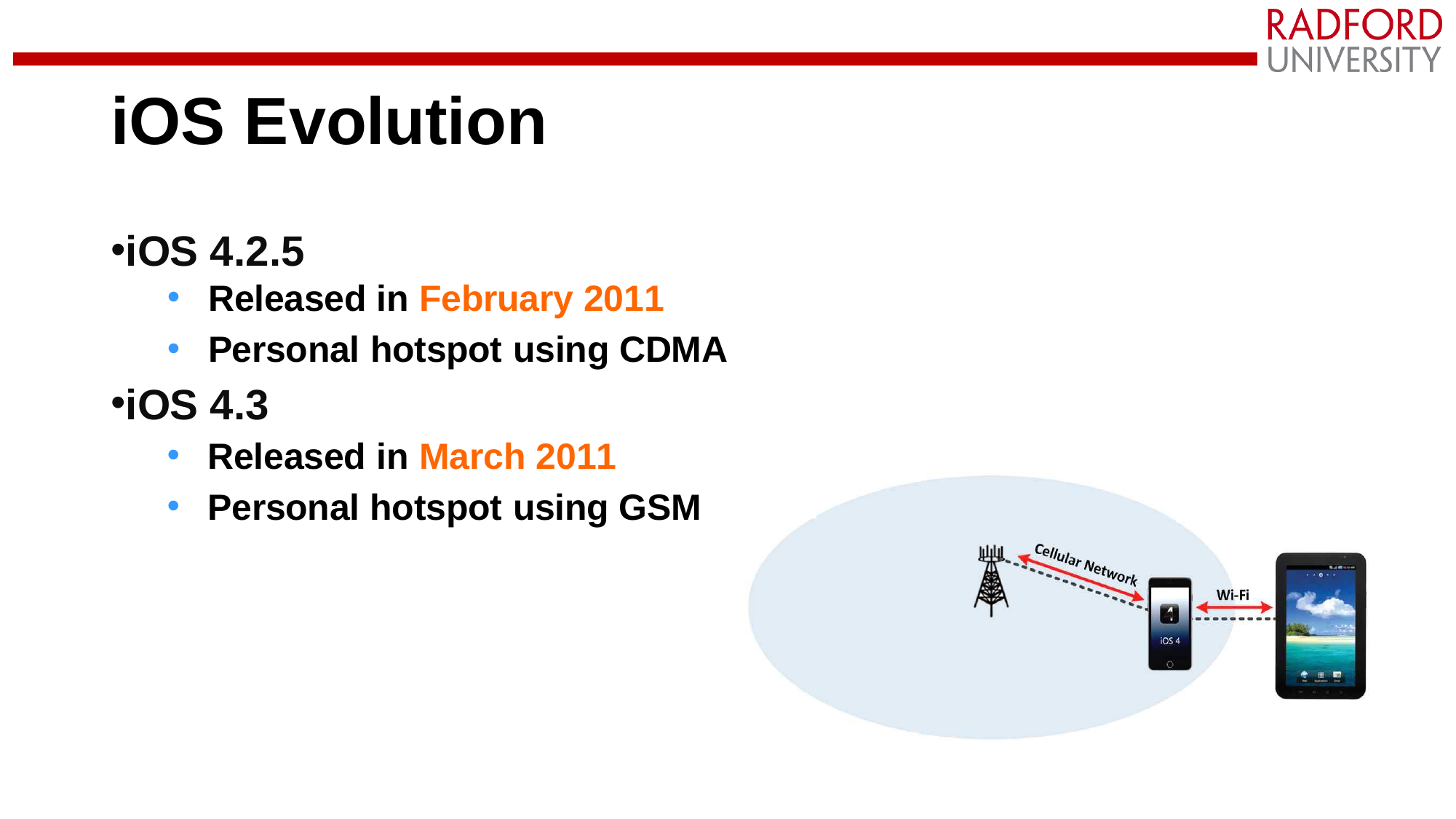

# iOS Evolution
iOS 4.2.5
Released in February 2011
Personal hotspot using CDMA
iOS 4.3
Released in March 2011
Personal hotspot using GSM